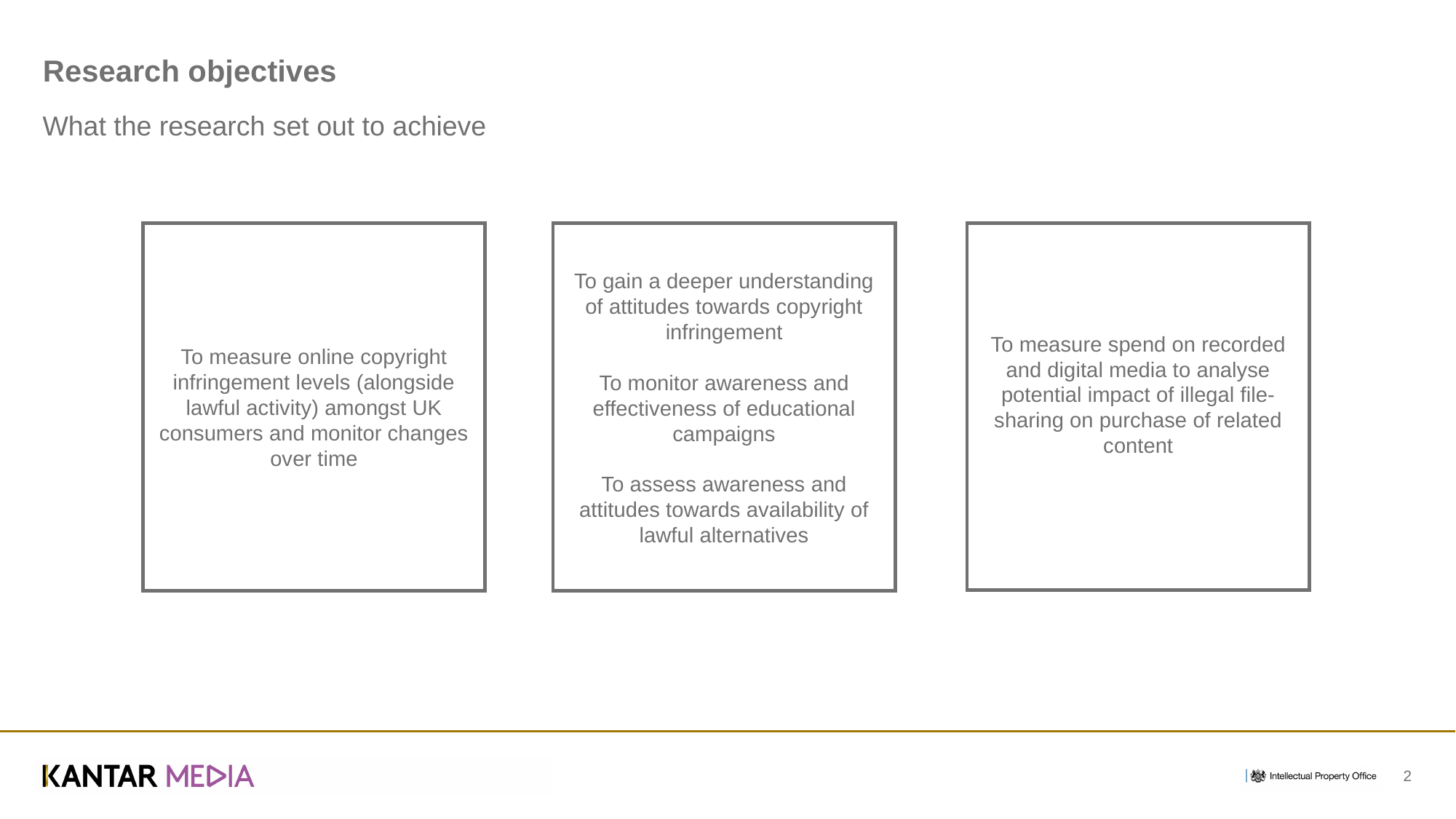

# Research objectives
What the research set out to achieve
To measure spend on recorded and digital media to analyse potential impact of illegal file-sharing on purchase of related content

To measure online copyright infringement levels (alongside lawful activity) amongst UK consumers and monitor changes over time
To gain a deeper understanding of attitudes towards copyright infringement

To monitor awareness and effectiveness of educational campaigns

To assess awareness and attitudes towards availability of lawful alternatives
2